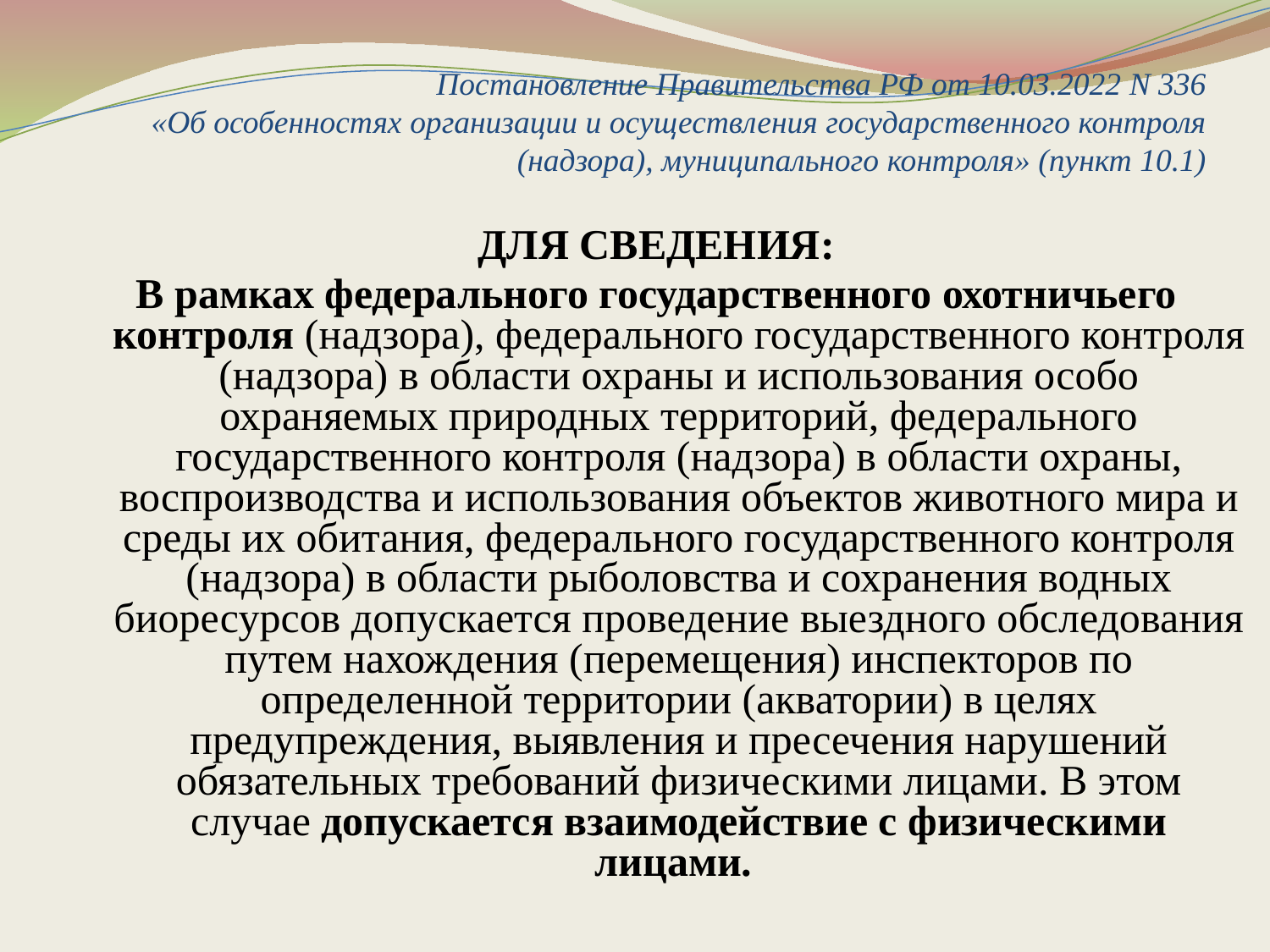

# Постановление Правительства РФ от 10.03.2022 N 336 «Об особенностях организации и осуществления государственного контроля (надзора), муниципального контроля» (пункт 10.1)

ДЛЯ СВЕДЕНИЯ:
В рамках федерального государственного охотничьего контроля (надзора), федерального государственного контроля (надзора) в области охраны и использования особо охраняемых природных территорий, федерального государственного контроля (надзора) в области охраны, воспроизводства и использования объектов животного мира и среды их обитания, федерального государственного контроля (надзора) в области рыболовства и сохранения водных биоресурсов допускается проведение выездного обследования путем нахождения (перемещения) инспекторов по определенной территории (акватории) в целях предупреждения, выявления и пресечения нарушений обязательных требований физическими лицами. В этом случае допускается взаимодействие с физическими лицами.